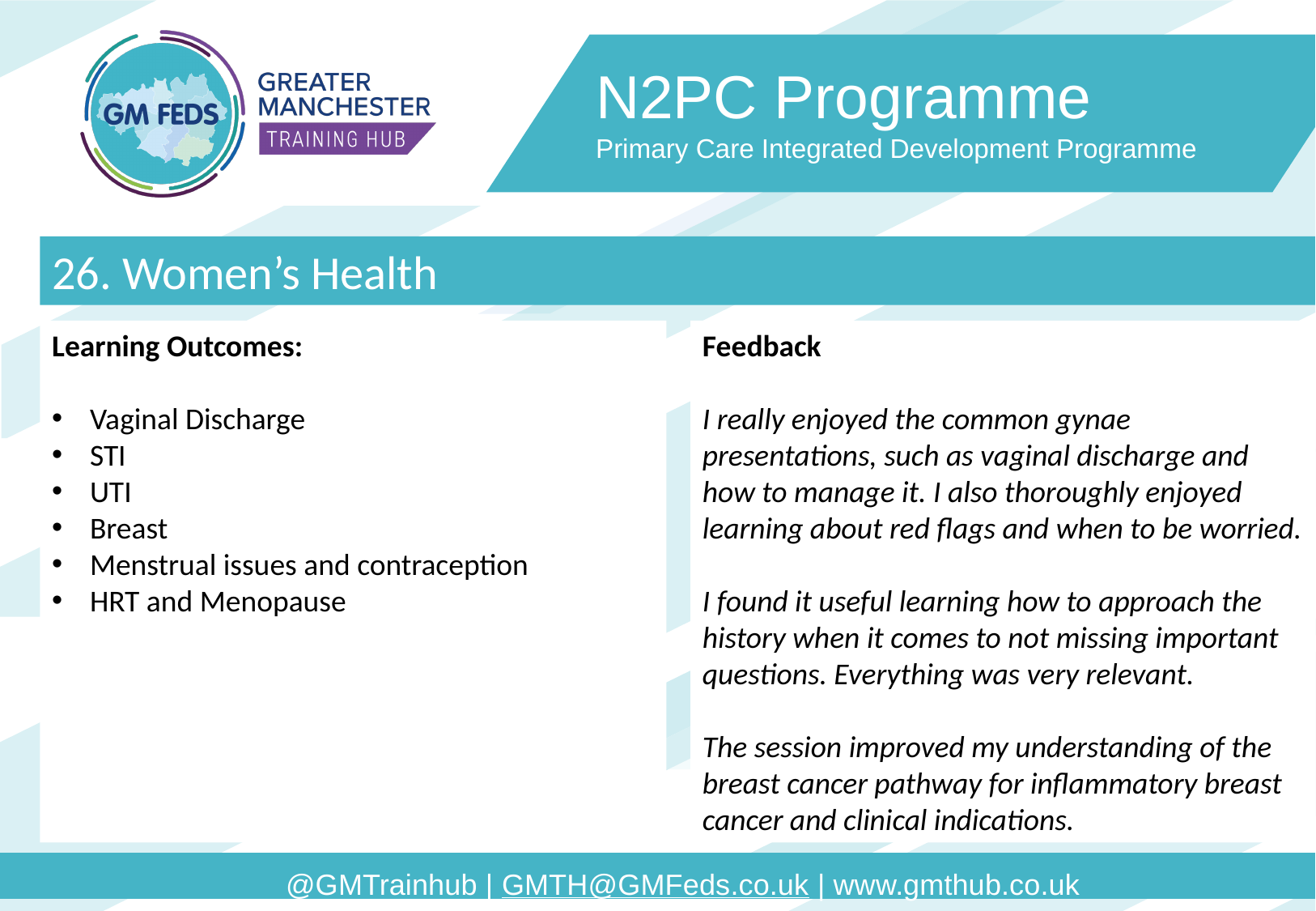

N2PC Programme
Primary Care Integrated Development Programme
26. Women’s Health
Learning Outcomes:

Vaginal Discharge​
STI​
UTI​
Breast​
Menstrual issues and contraception​
HRT and Menopause

Feedback

I really enjoyed the common gynae presentations, such as vaginal discharge and how to manage it. I also thoroughly enjoyed learning about red flags and when to be worried.

I found it useful learning how to approach the history when it comes to not missing important questions. Everything was very relevant.

The session improved my understanding of the breast cancer pathway for inflammatory breast cancer and clinical indications.
@GMTrainhub | GMTH@GMFeds.co.uk | www.gmthub.co.uk